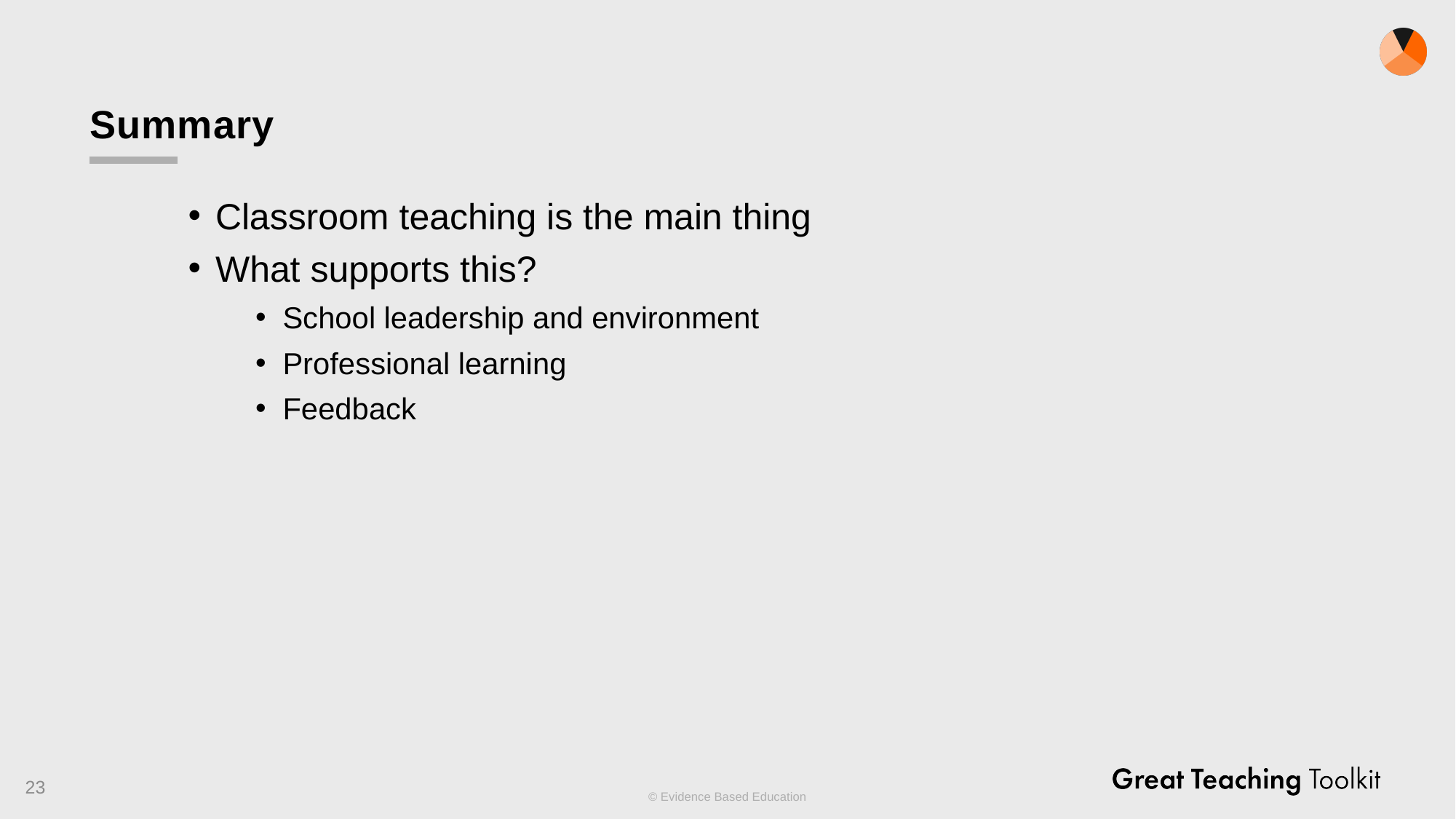

# Summary
Classroom teaching is the main thing
What supports this?
School leadership and environment
Professional learning
Feedback
23